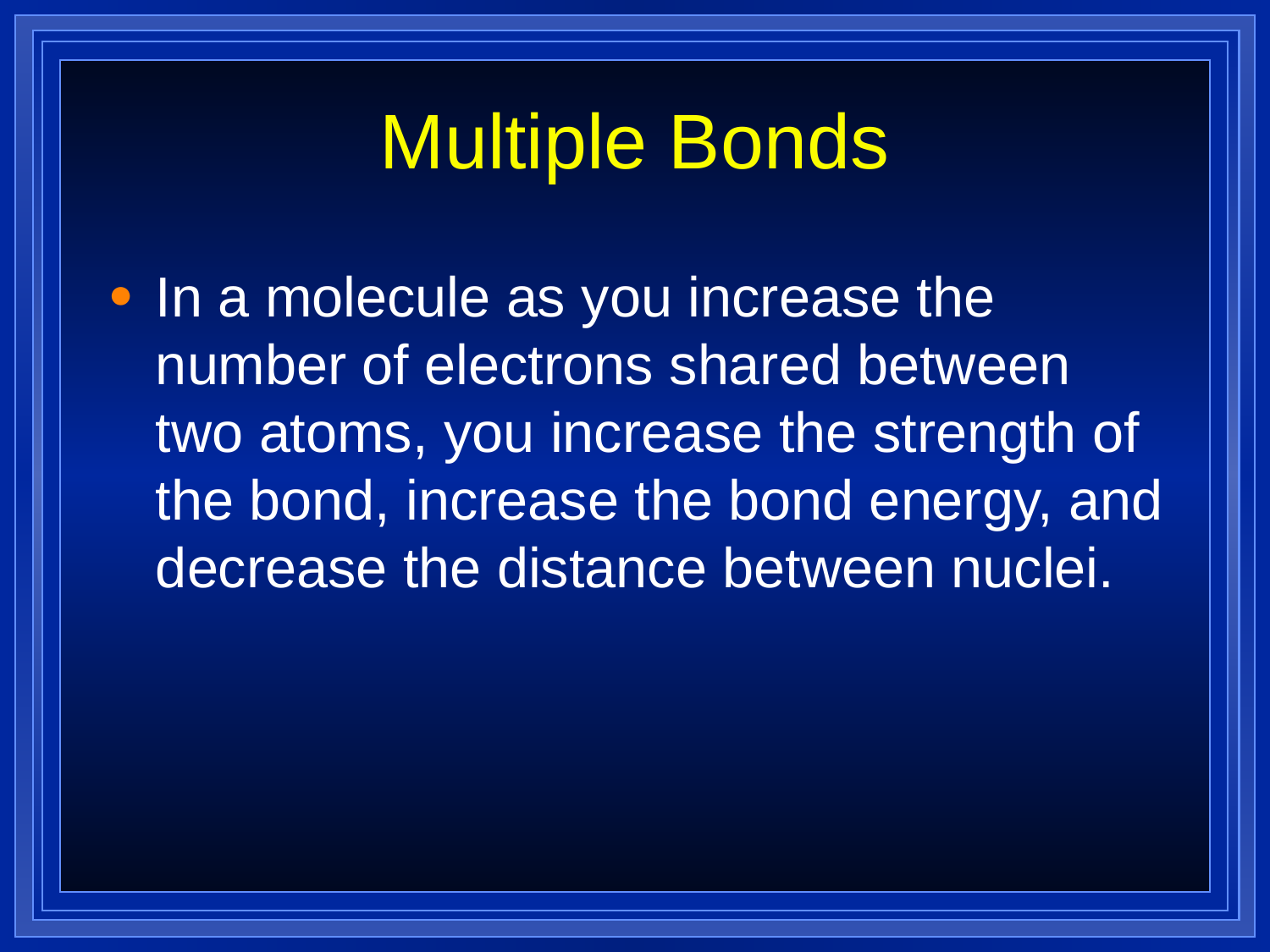

Multiple Bonds
In a molecule as you increase the number of electrons shared between two atoms, you increase the strength of the bond, increase the bond energy, and decrease the distance between nuclei.